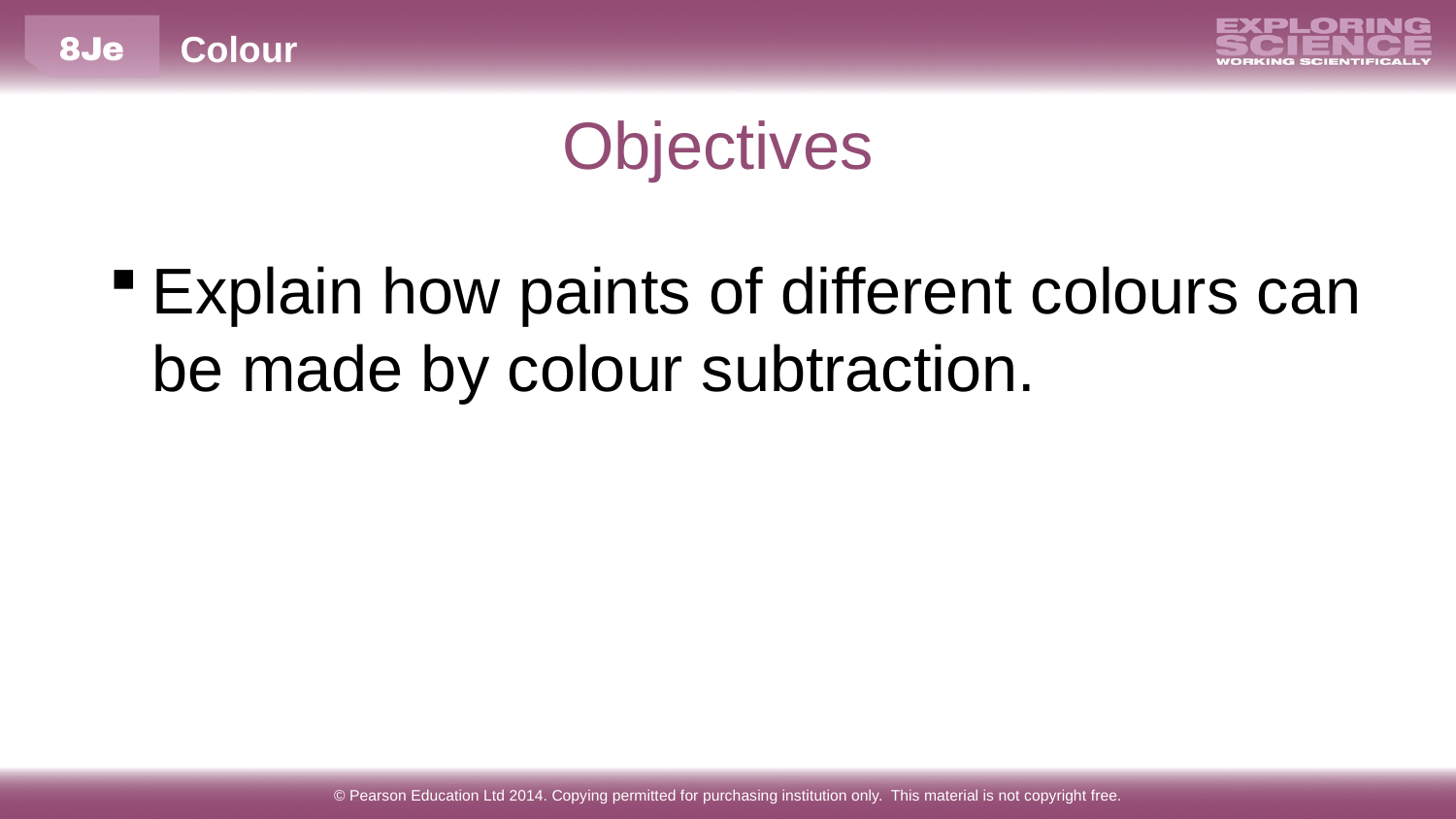

Objectives
Explain how paints of different colours can be made by colour subtraction.
© Pearson Education Ltd 2014. Copying permitted for purchasing institution only.  This material is not copyright free.